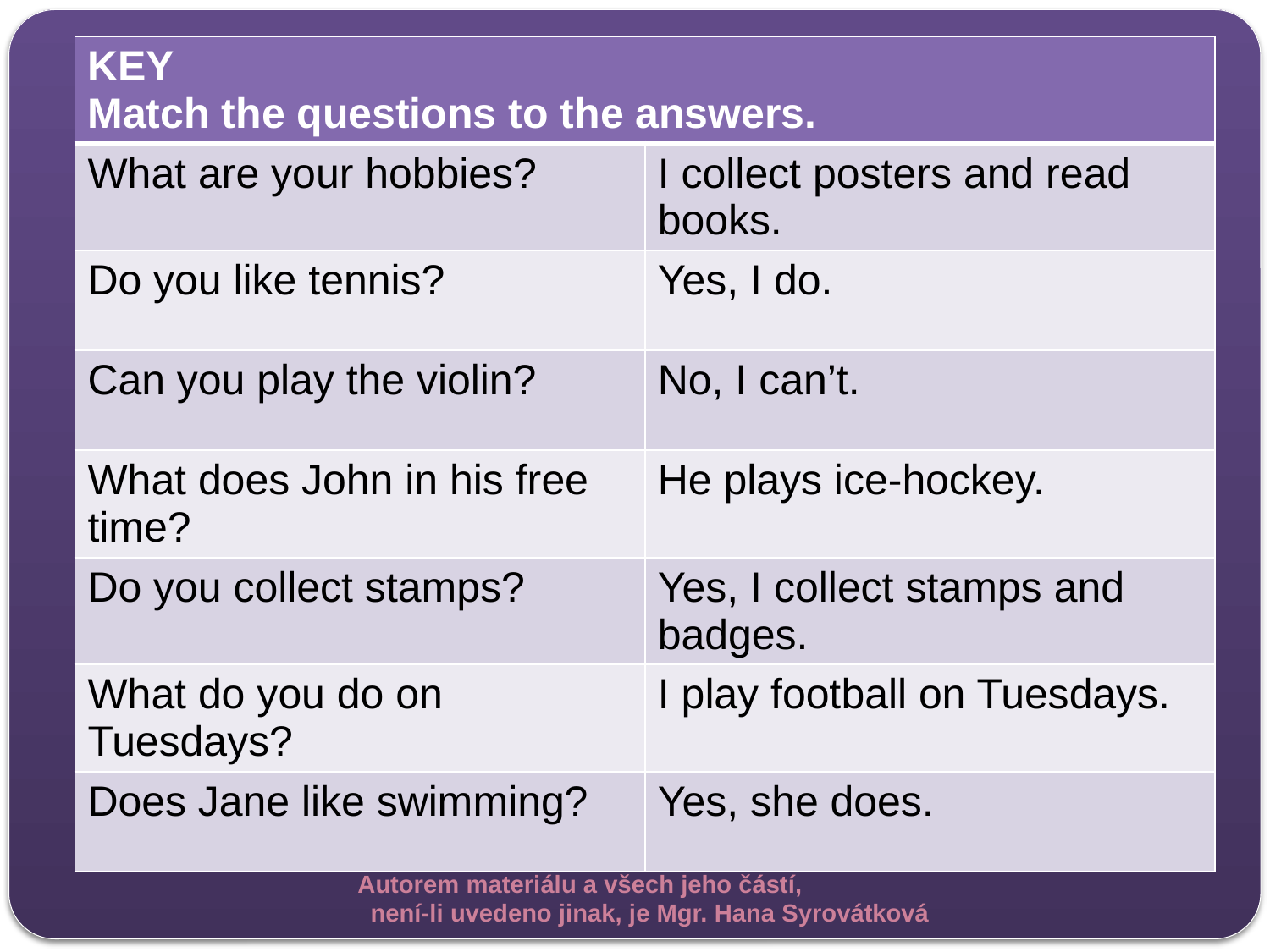

| KEY Match the questions to the answers. |  |
| --- | --- |
| What are your hobbies? | I collect posters and read books. |
| Do you like tennis? | Yes, I do. |
| Can you play the violin? | No, I can’t. |
| What does John in his free time? | He plays ice-hockey. |
| Do you collect stamps? | Yes, I collect stamps and badges. |
| What do you do on Tuesdays? | I play football on Tuesdays. |
| Does Jane like swimming? | Yes, she does. |
Autorem materiálu a všech jeho částí,                     není-li uvedeno jinak, je Mgr. Hana Syrovátková